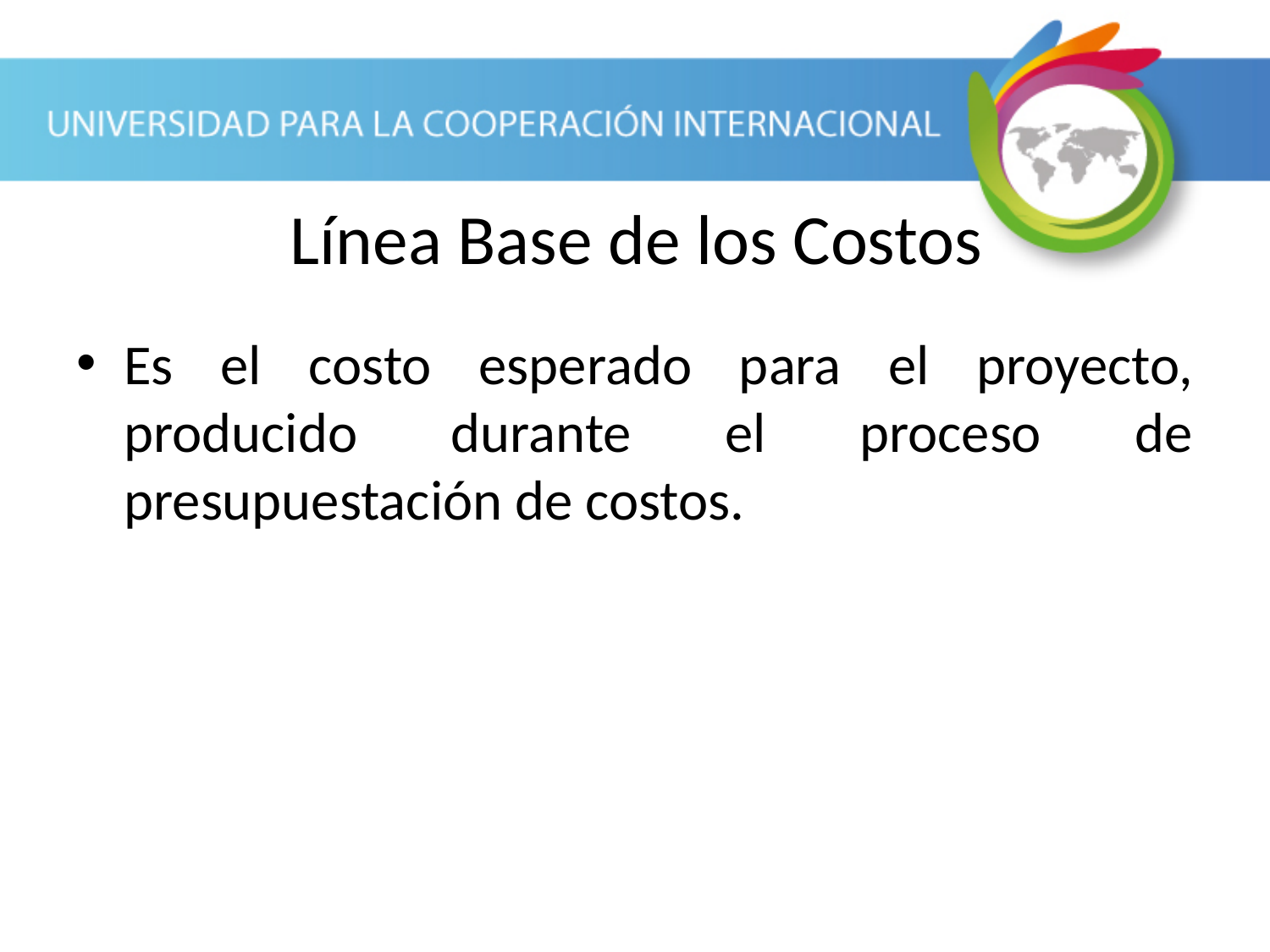

Línea Base de los Costos
Es el costo esperado para el proyecto, producido durante el proceso de presupuestación de costos.